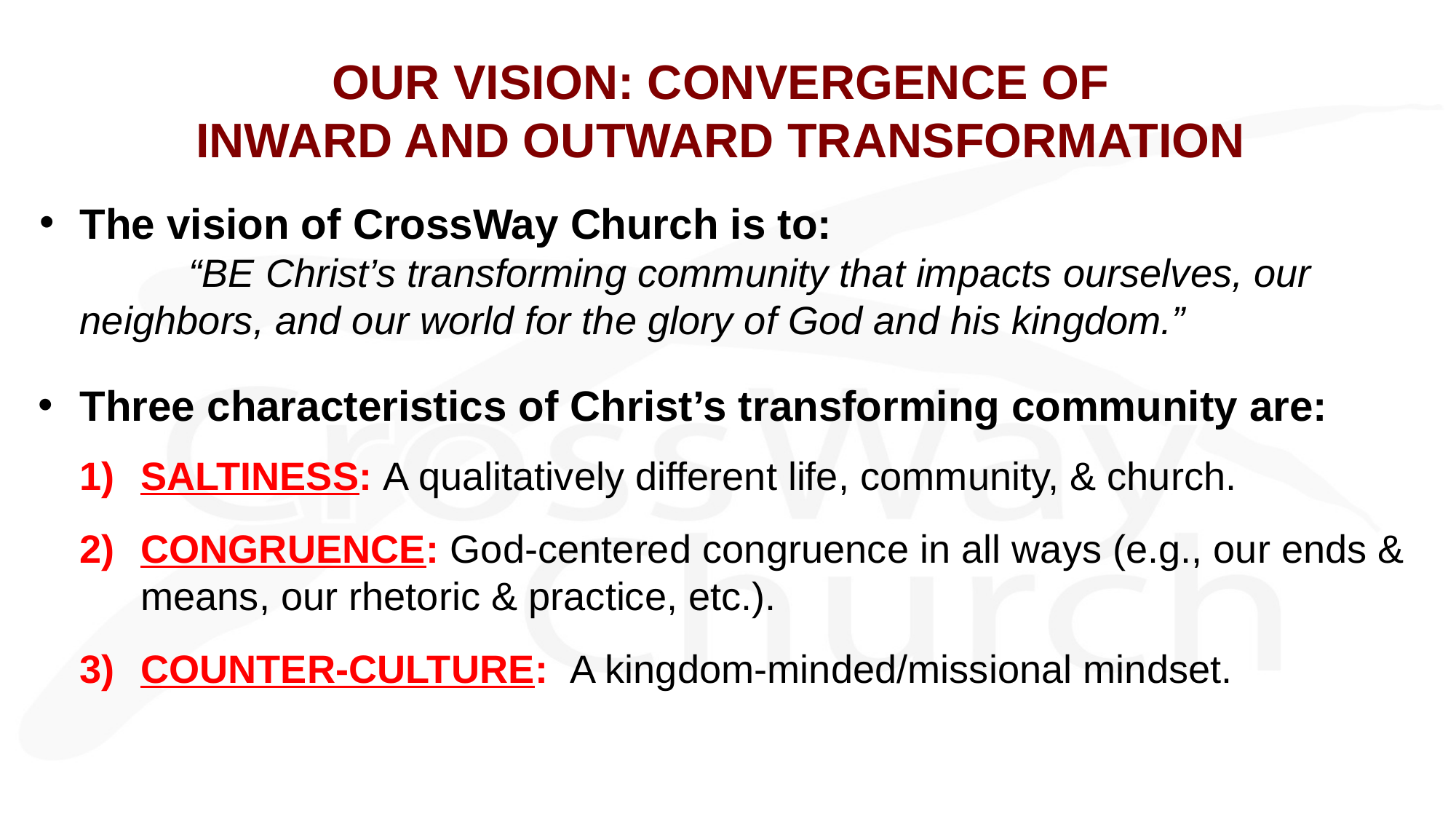

OUR VISION: CONVERGENCE OF
INWARD AND OUTWARD TRANSFORMATION
The vision of CrossWay Church is to:
		“BE Christ’s transforming community that impacts ourselves, our neighbors, and our world for the glory of God and his kingdom.”

Three characteristics of Christ’s transforming community are:

SALTINESS: A qualitatively different life, community, & church.

CONGRUENCE: God-centered congruence in all ways (e.g., our ends & means, our rhetoric & practice, etc.).

COUNTER-CULTURE:  A kingdom-minded/missional mindset.